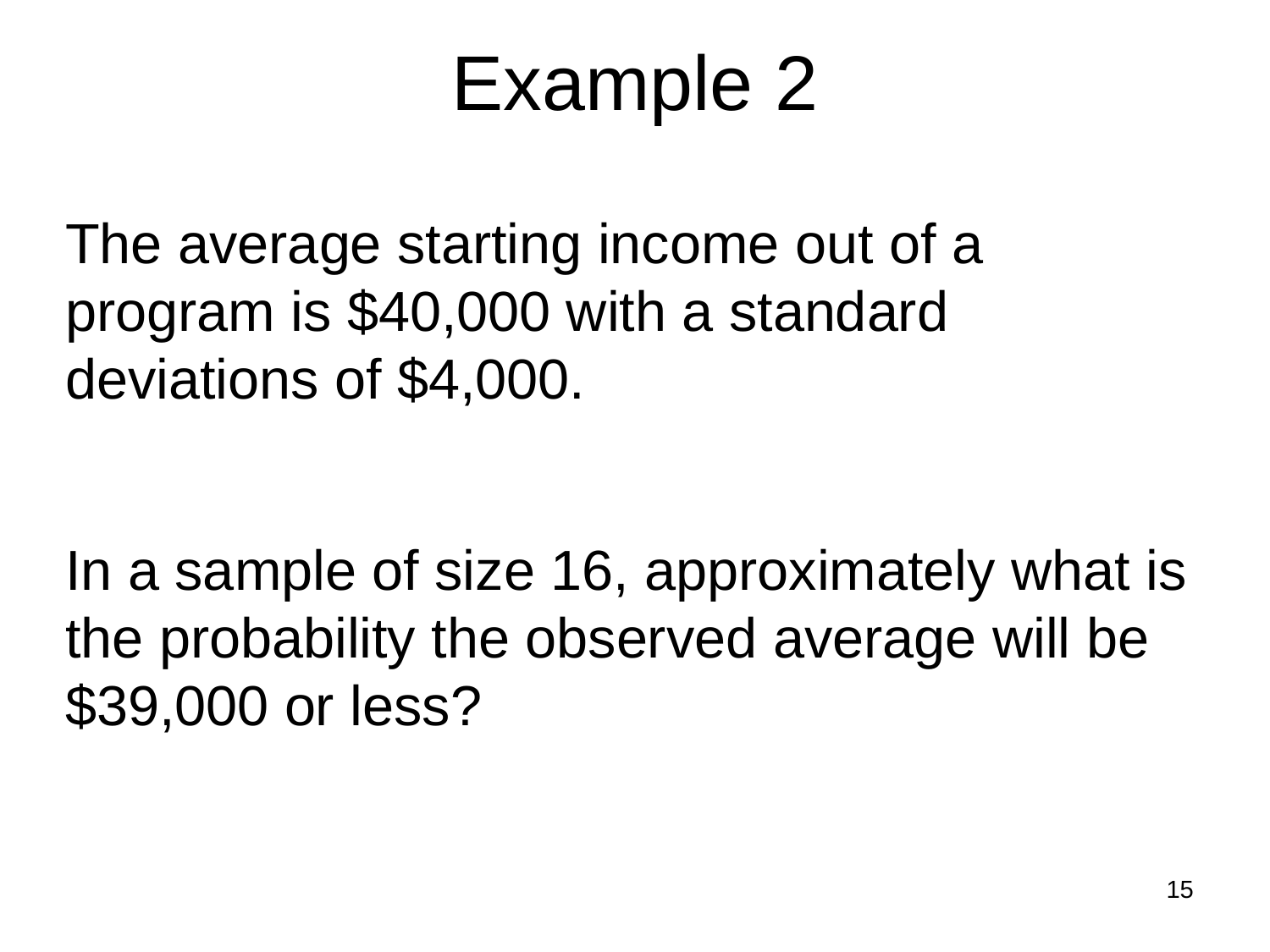

# Example 2

The average starting income out of a program is $40,000 with a standard deviations of $4,000.

In a sample of size 16, approximately what is the probability the observed average will be $39,000 or less?

15